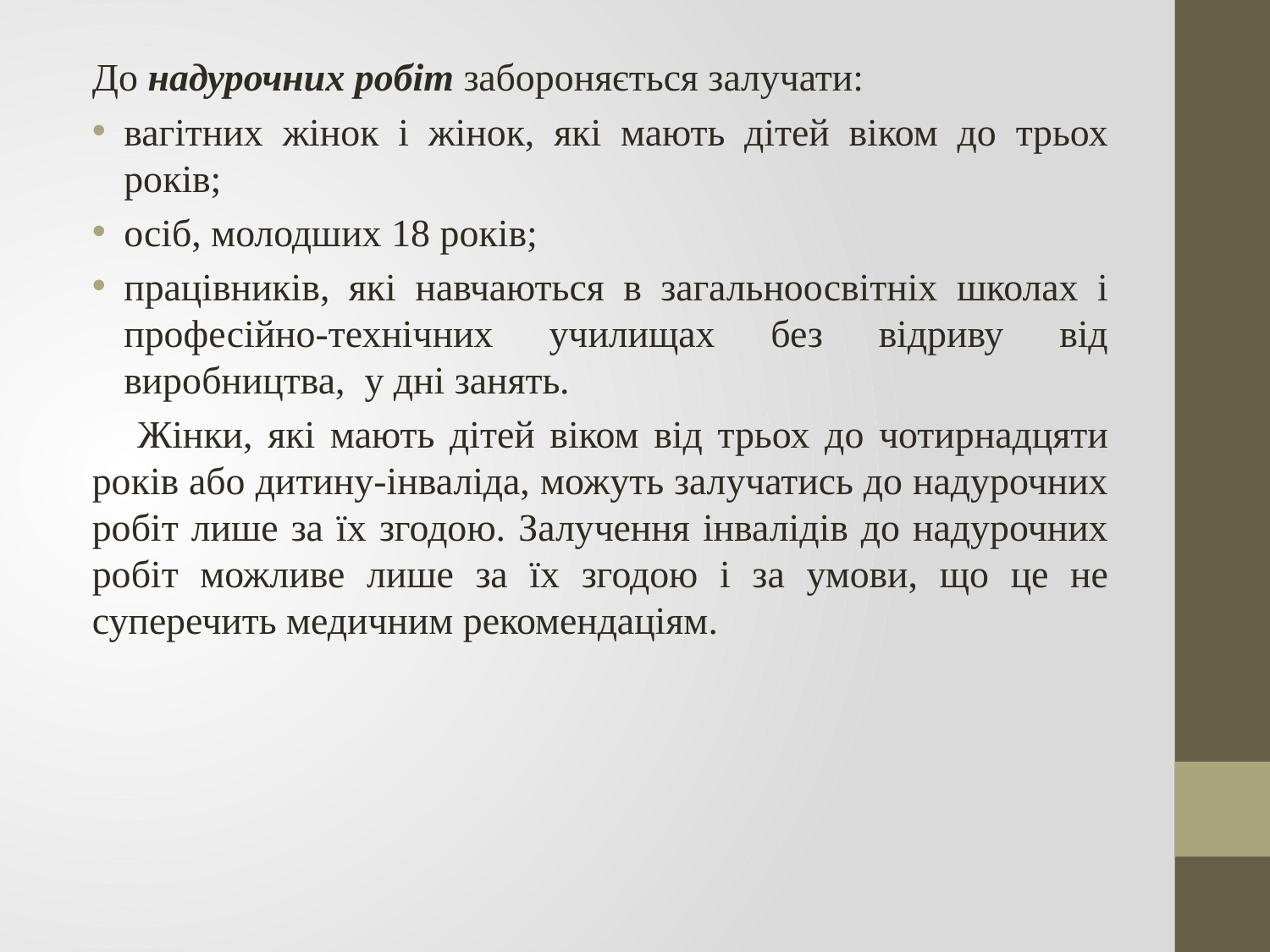

До надурочних робіт забороняється залучати:
вагітних жінок і жінок, які мають дітей віком до трьох років;
осіб, молодших 18 років;
працівників, які навчаються в загальноосвітніх школах і професійно-технічних училищах без відриву від виробництва,  у дні занять.
   Жінки, які мають дітей віком від трьох до чотирнадцяти років або дитину-інваліда, можуть залучатись до надурочних робіт лише за їх згодою. Залучення інвалідів до надурочних робіт можливе лише за їх згодою і за умови, що це не суперечить медичним рекомендаціям.